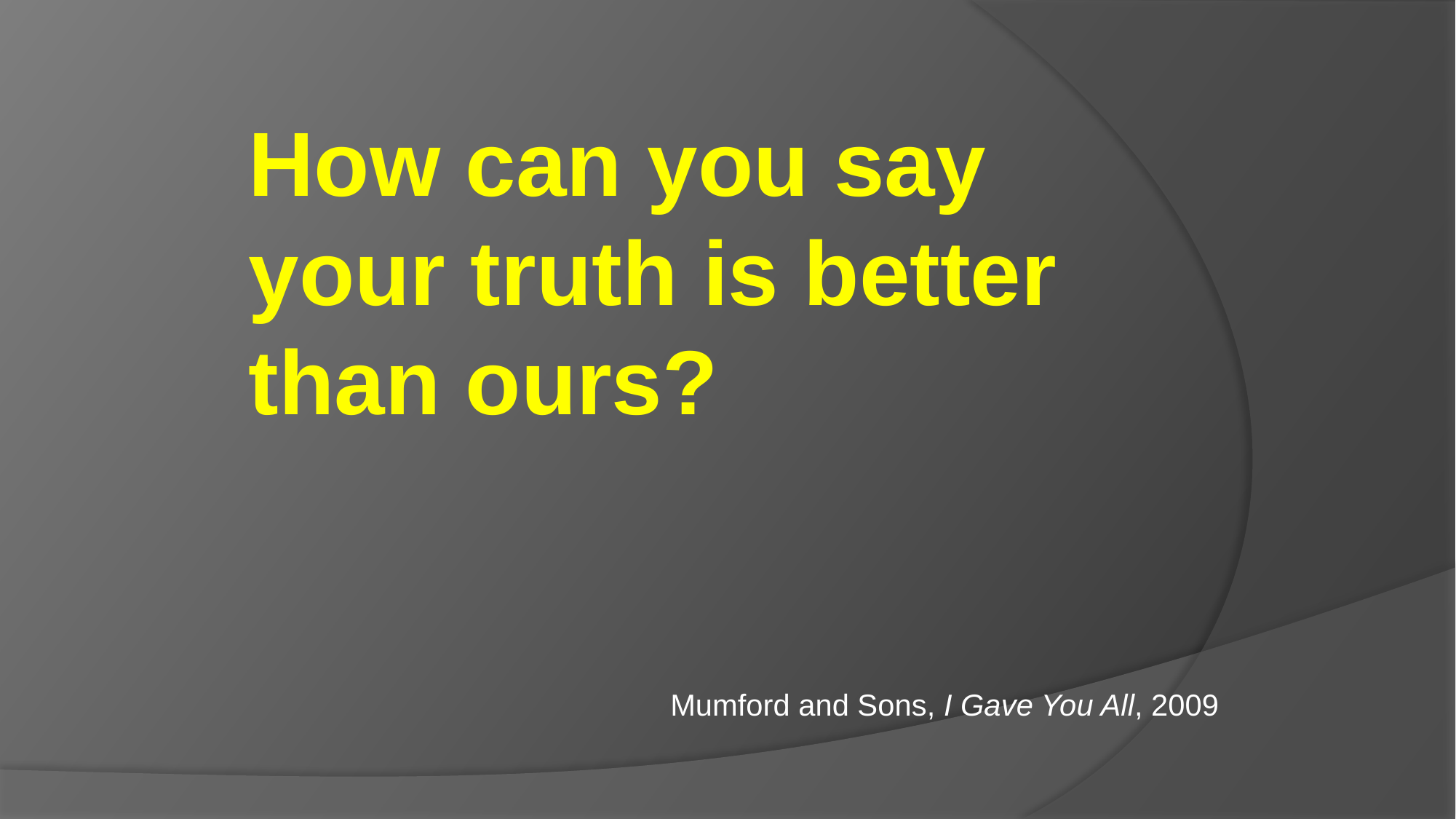

# How can you say your truth is better than ours?
Mumford and Sons, I Gave You All, 2009